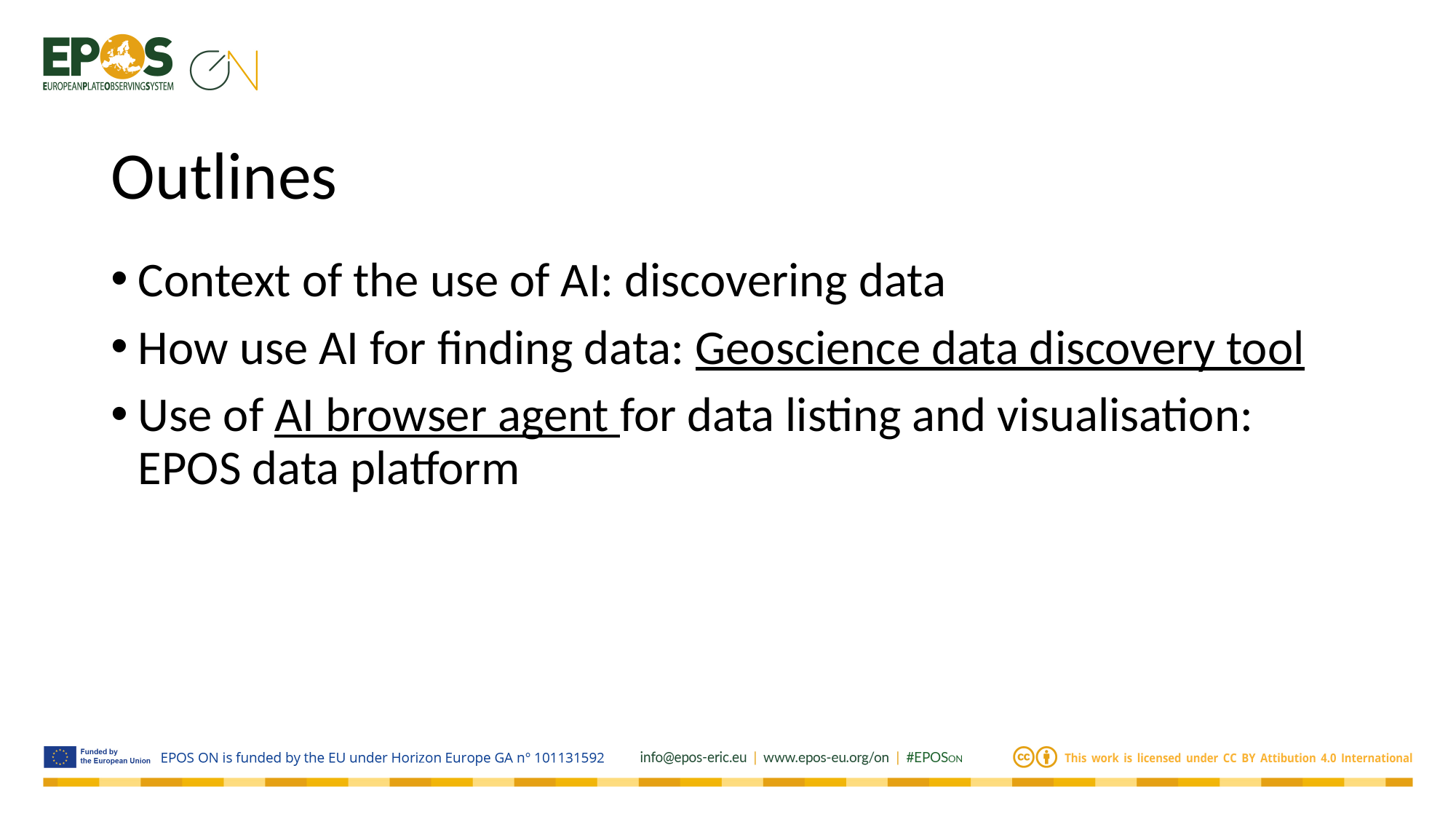

# Outlines
Context of the use of AI: discovering data
How use AI for finding data: Geoscience data discovery tool
Use of AI browser agent for data listing and visualisation: EPOS data platform